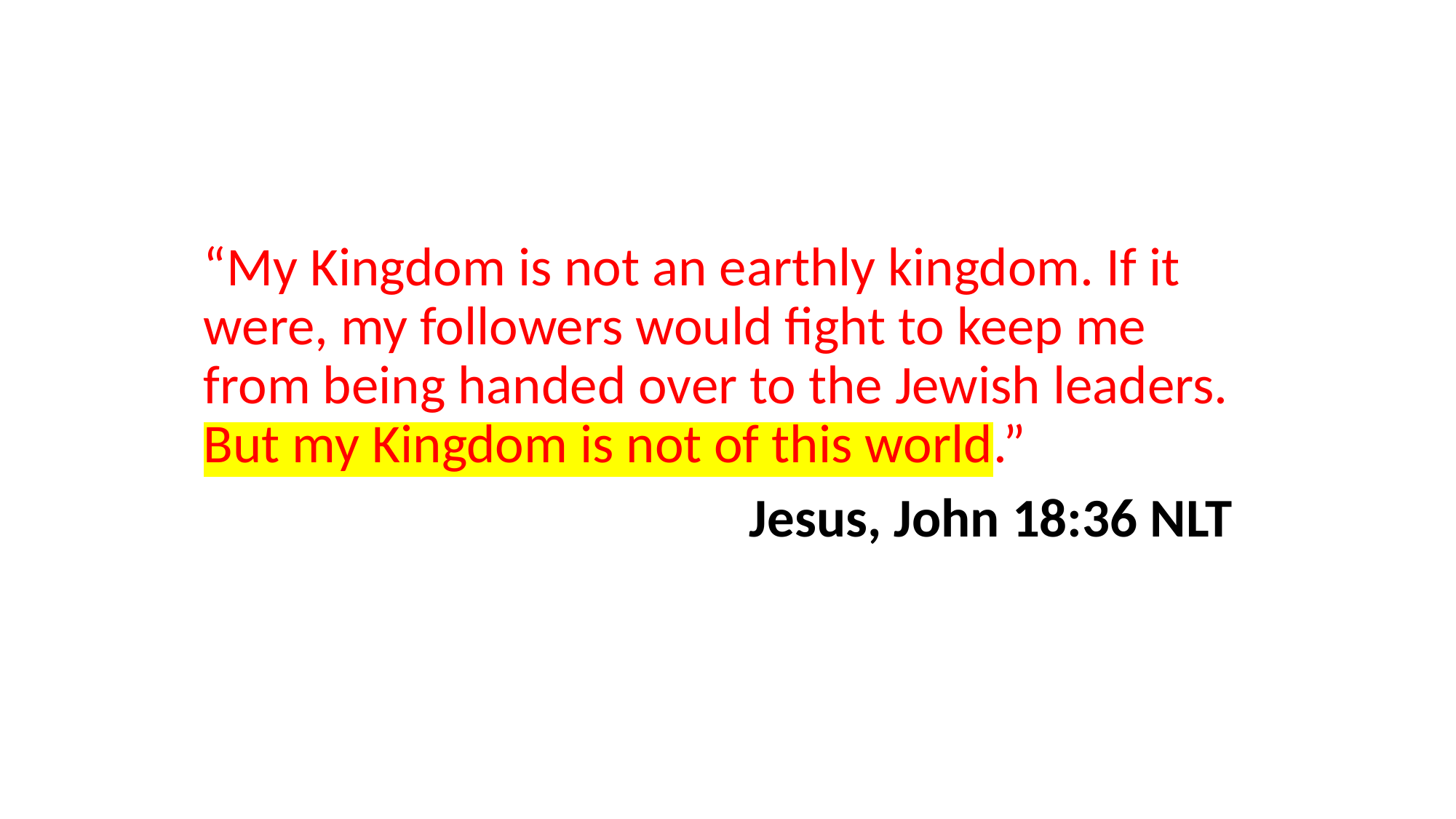

“My Kingdom is not an earthly kingdom. If it were, my followers would fight to keep me from being handed over to the Jewish leaders. But my Kingdom is not of this world.”
					Jesus, John 18:36 NLT